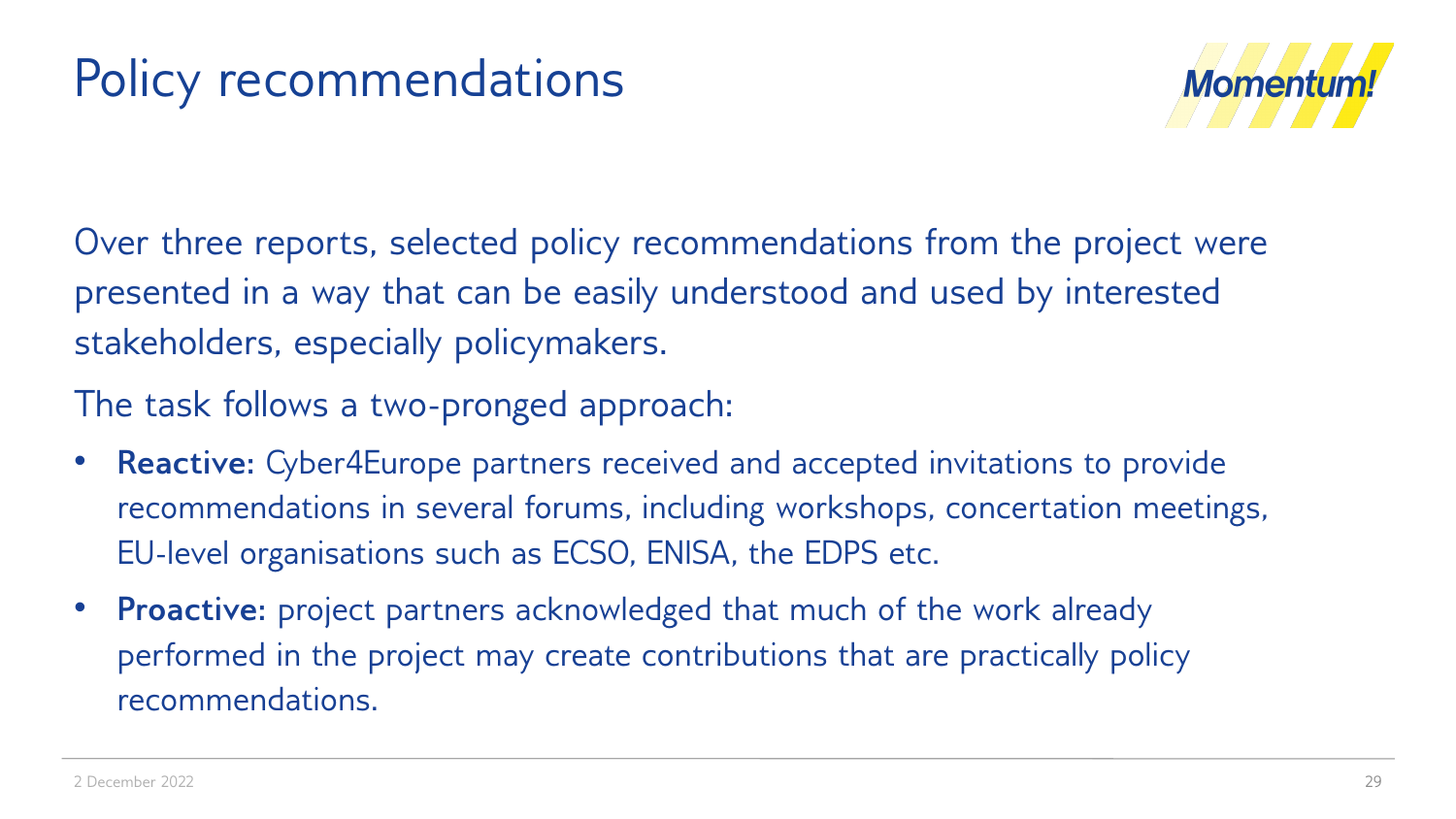

# Policy recommendations
Over three reports, selected policy recommendations from the project were presented in a way that can be easily understood and used by interested stakeholders, especially policymakers.
The task follows a two-pronged approach:
Reactive: Cyber4Europe partners received and accepted invitations to provide recommendations in several forums, including workshops, concertation meetings, EU-level organisations such as ECSO, ENISA, the EDPS etc.
Proactive: project partners acknowledged that much of the work already performed in the project may create contributions that are practically policy recommendations.
2 December 2022
29